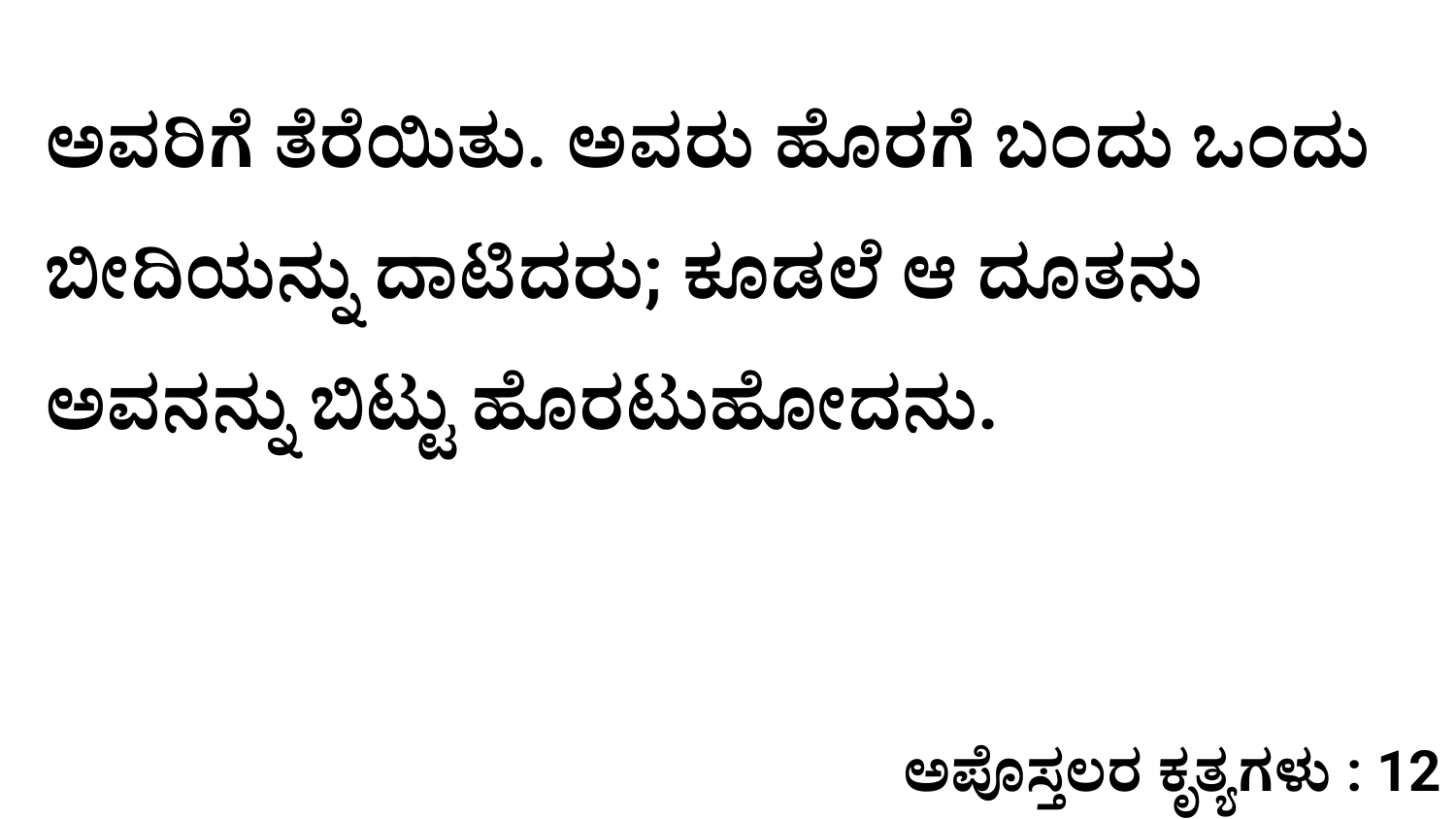

ಅವರಿಗೆ ತೆರೆಯಿತು. ಅವರು ಹೊರಗೆ ಬಂದು ಒಂದು ಬೀದಿಯನ್ನು ದಾಟಿದರು; ಕೂಡಲೆ ಆ ದೂತನು ಅವನನ್ನು ಬಿಟ್ಟು ಹೊರಟುಹೋದನು.
ಅಪೊಸ್ತಲರ ಕೃತ್ಯಗಳು : 12